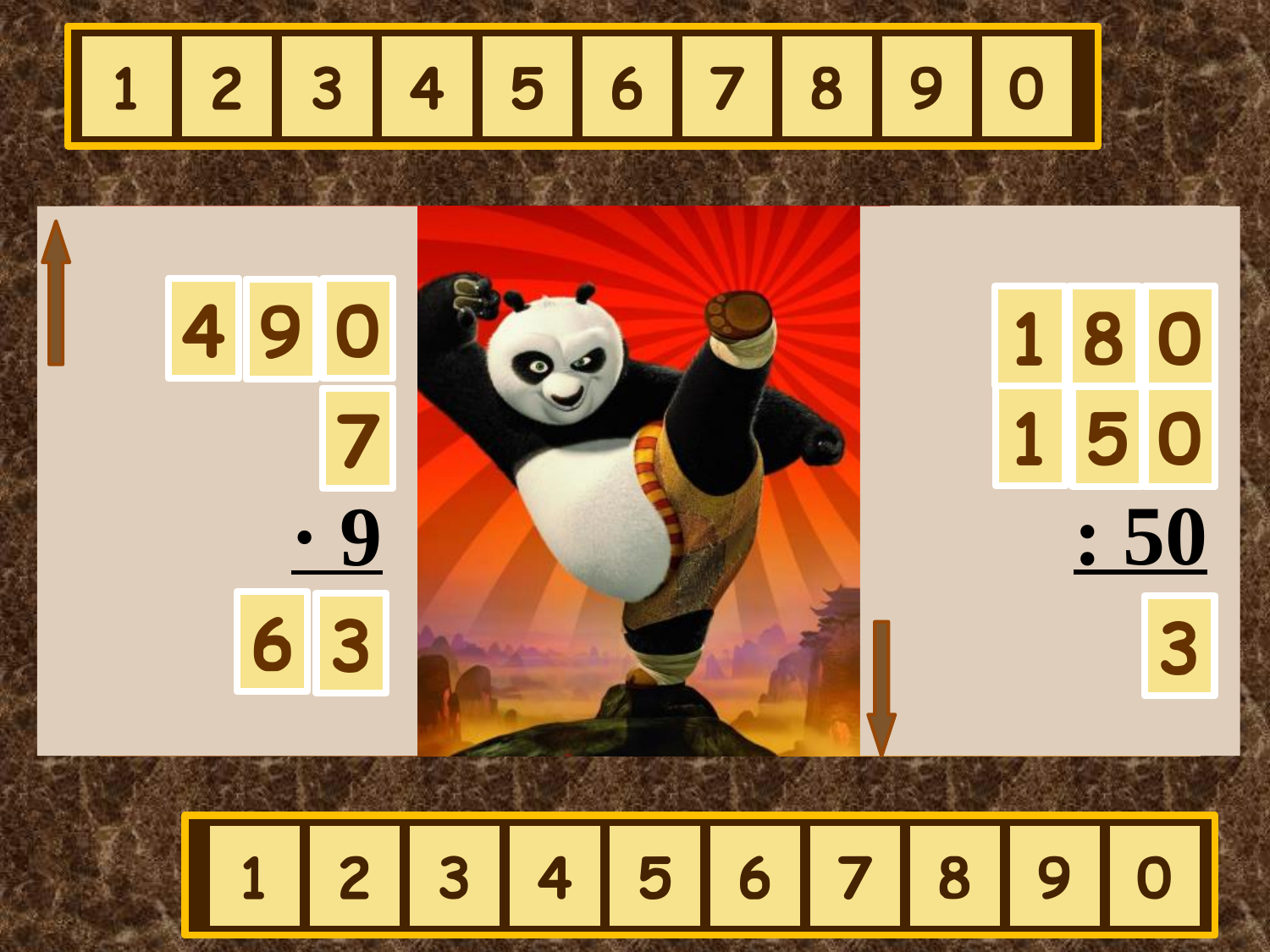

1
2
3
4
5
6
7
8
9
0
9 · 20
- 30
: 50
?
520 – 30
: 70
· 9
?

4
0
9
1
8
0

1
5
0
7

6
3
3

1
2
3
4
5
6
7
8
9
0